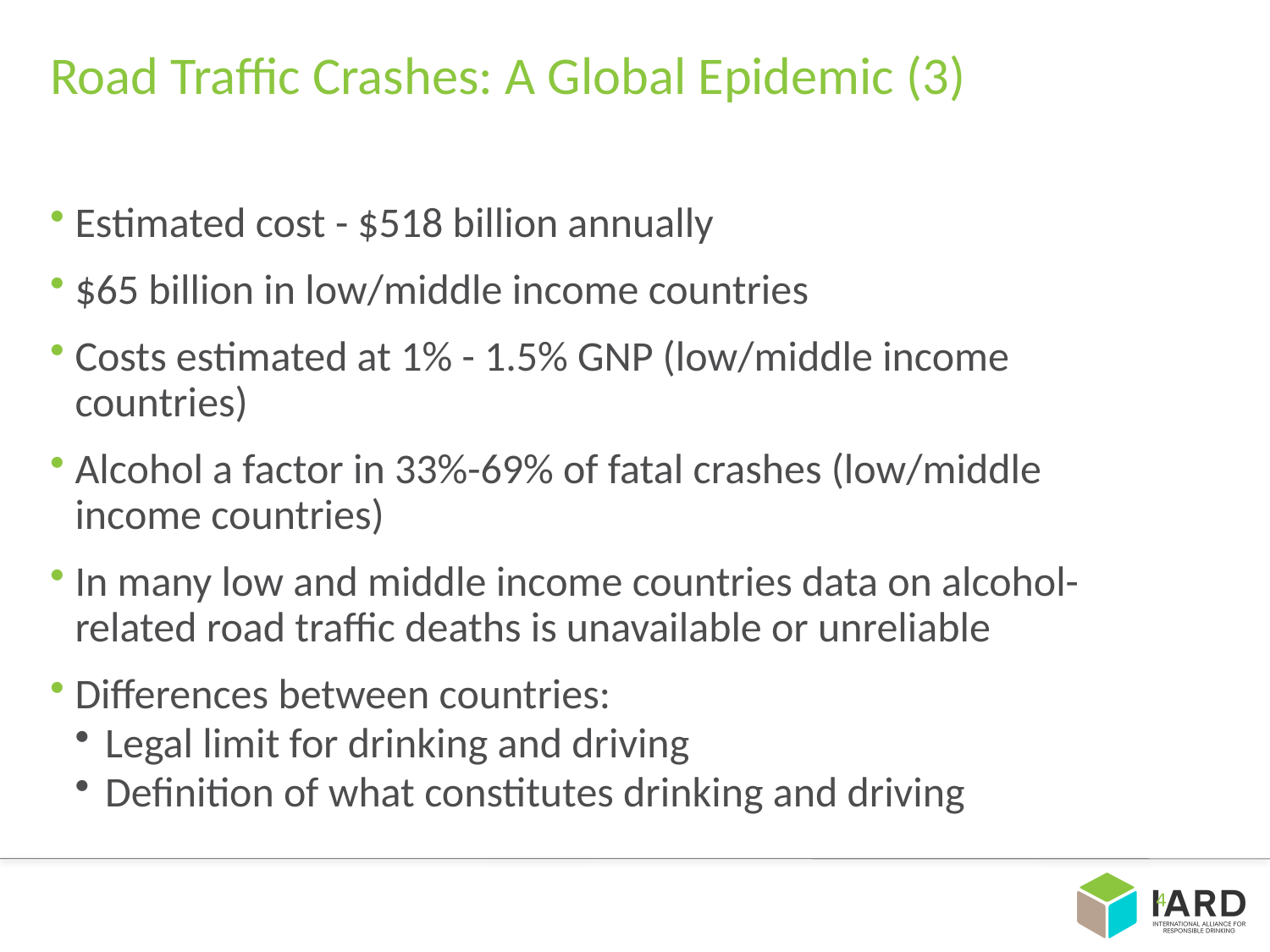

# Road Traffic Crashes: A Global Epidemic (3)
Estimated cost - $518 billion annually
$65 billion in low/middle income countries
Costs estimated at 1% - 1.5% GNP (low/middle income countries)
Alcohol a factor in 33%-69% of fatal crashes (low/middle income countries)
In many low and middle income countries data on alcohol-related road traffic deaths is unavailable or unreliable
Differences between countries:
Legal limit for drinking and driving
Definition of what constitutes drinking and driving

4